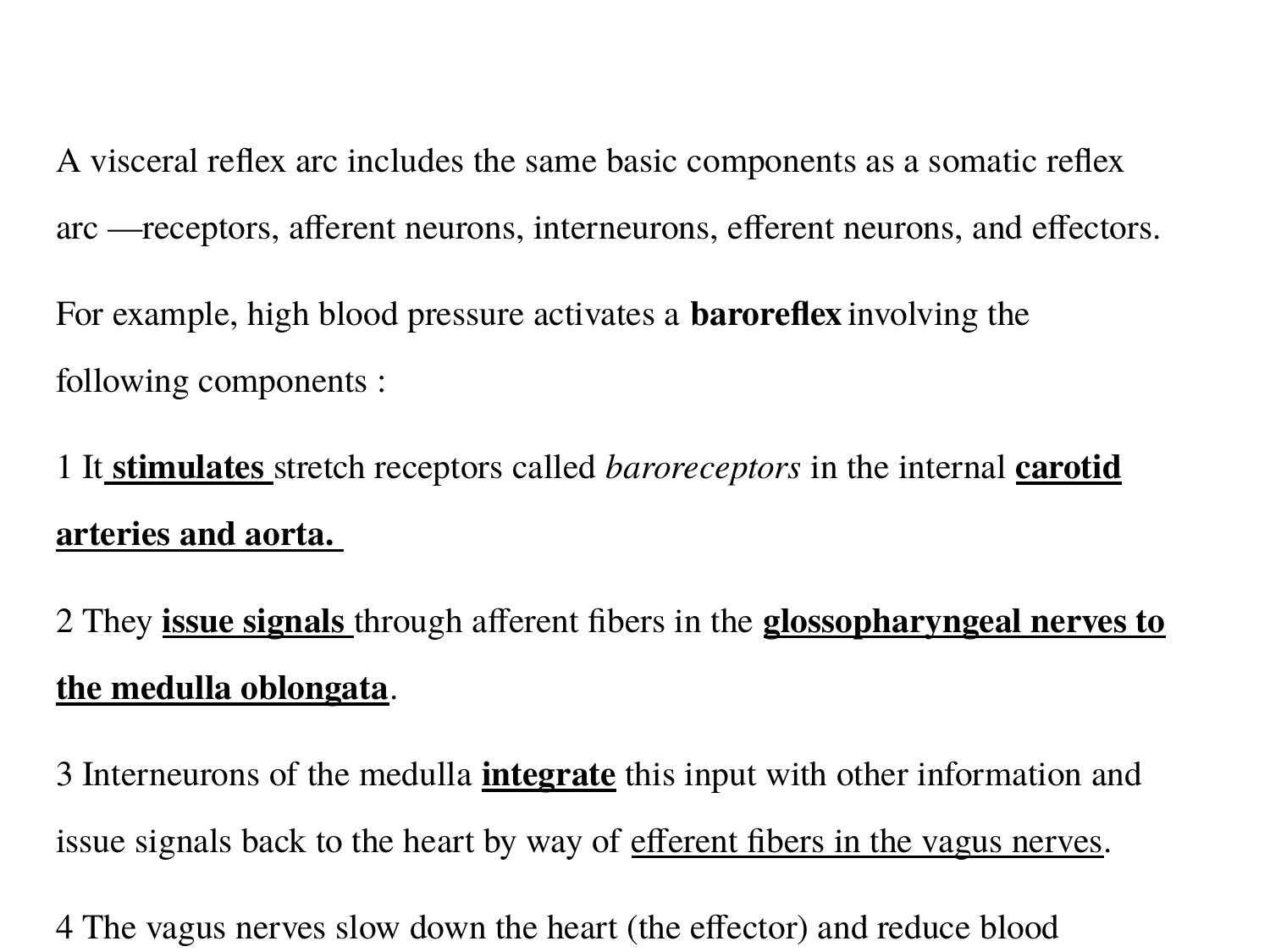

A visceral reflex arc includes the same basic components as a somatic reflex arc —receptors, afferent neurons, interneurons, efferent neurons, and effectors.
For example, high blood pressure activates a baroreflex involving the following components :
1 It stimulates stretch receptors called baroreceptors in the internal carotid arteries and aorta.
2 They issue signals through afferent fibers in the glossopharyngeal nerves to the medulla oblongata.
3 Interneurons of the medulla integrate this input with other information and issue signals back to the heart by way of efferent fibers in the vagus nerves.
4 The vagus nerves slow down the heart (the effector) and reduce blood pressure. This completes a homeostatic negative feedback loop and ideally restores blood pressure to normal.